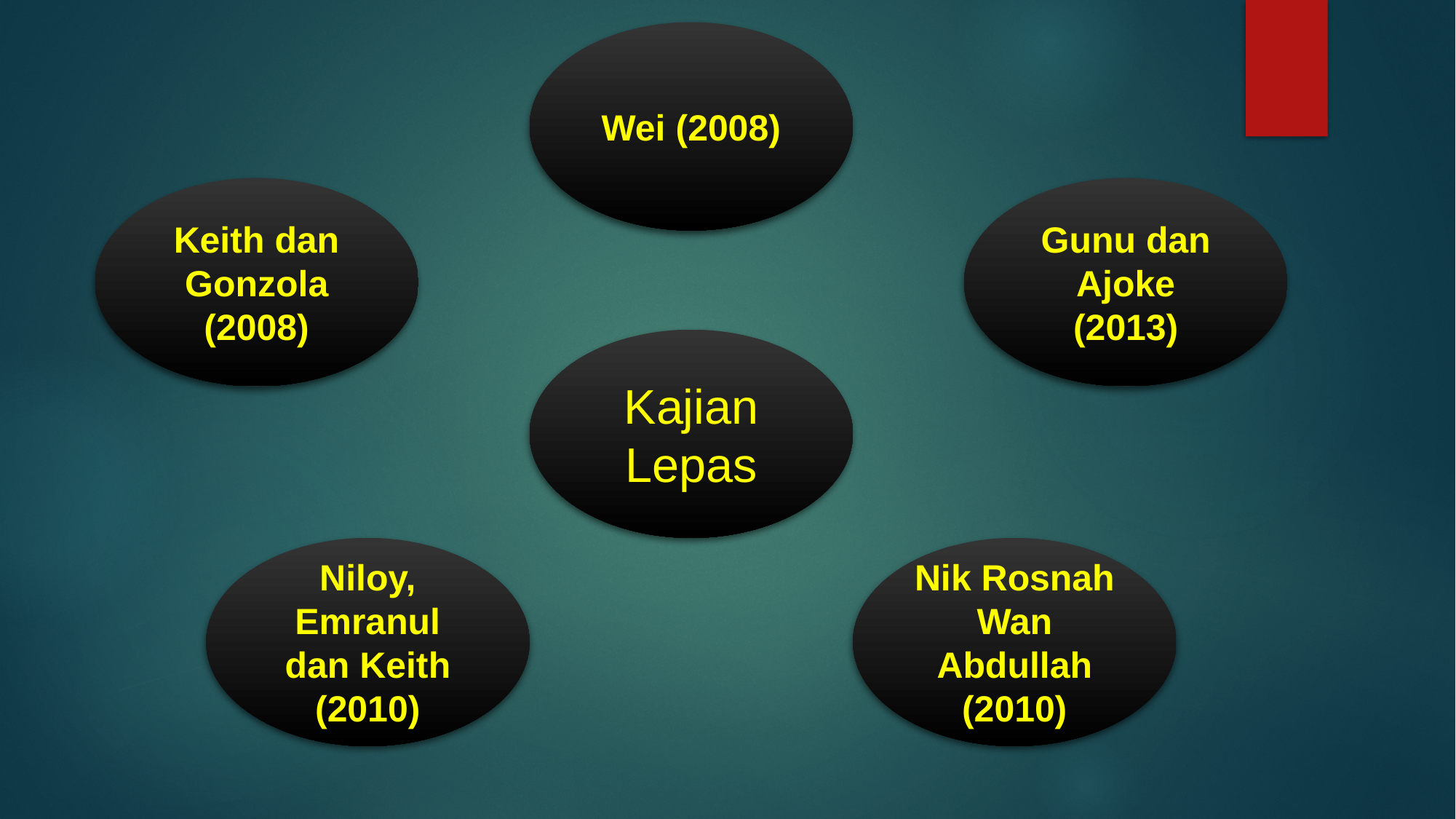

Wei (2008)
Keith dan Gonzola (2008)
Gunu dan Ajoke (2013)
Kajian Lepas
Niloy, Emranul dan Keith (2010)
Nik Rosnah Wan Abdullah (2010)